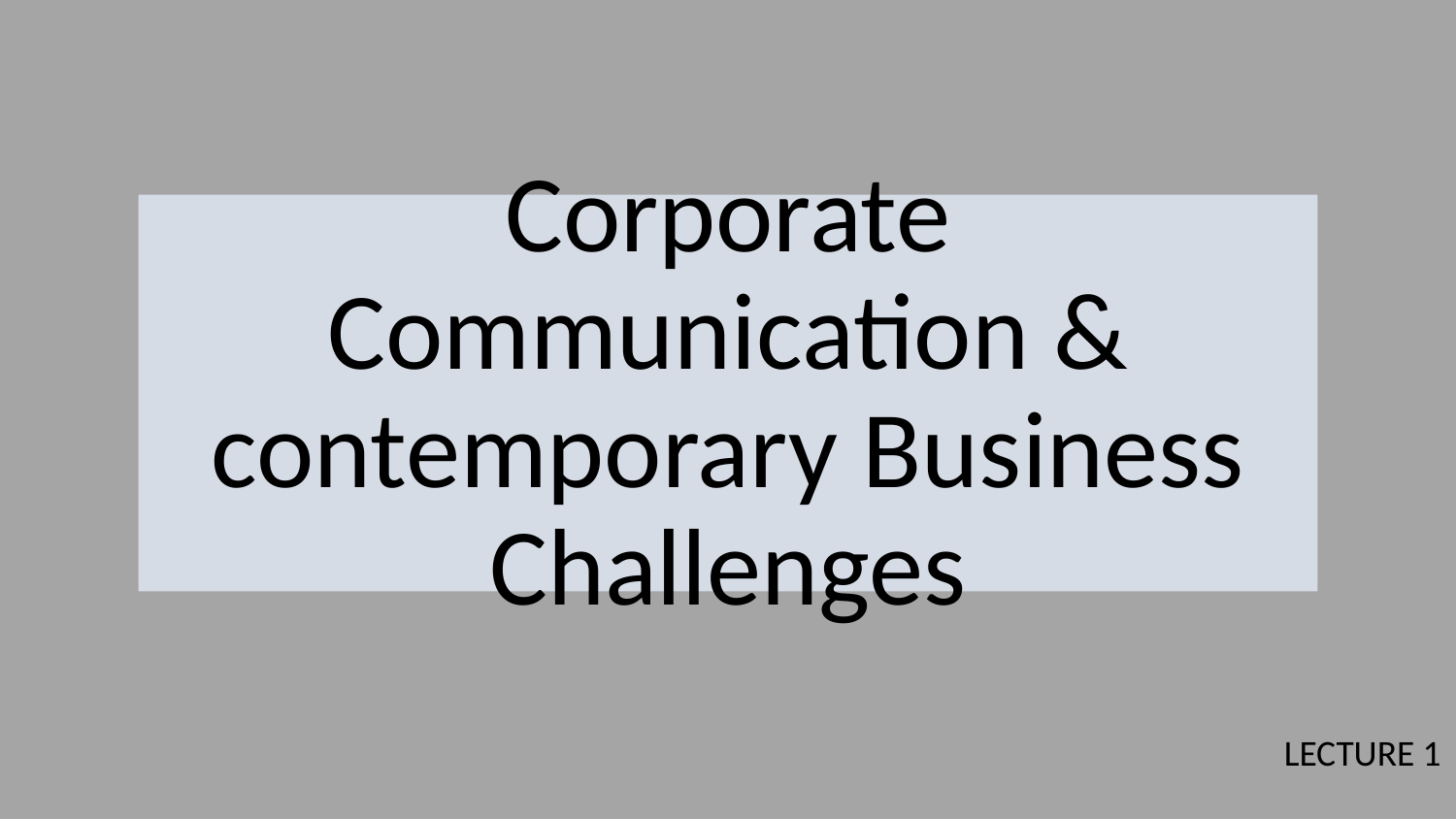

# Corporate Communication & contemporary Business Challenges
LECTURE 1